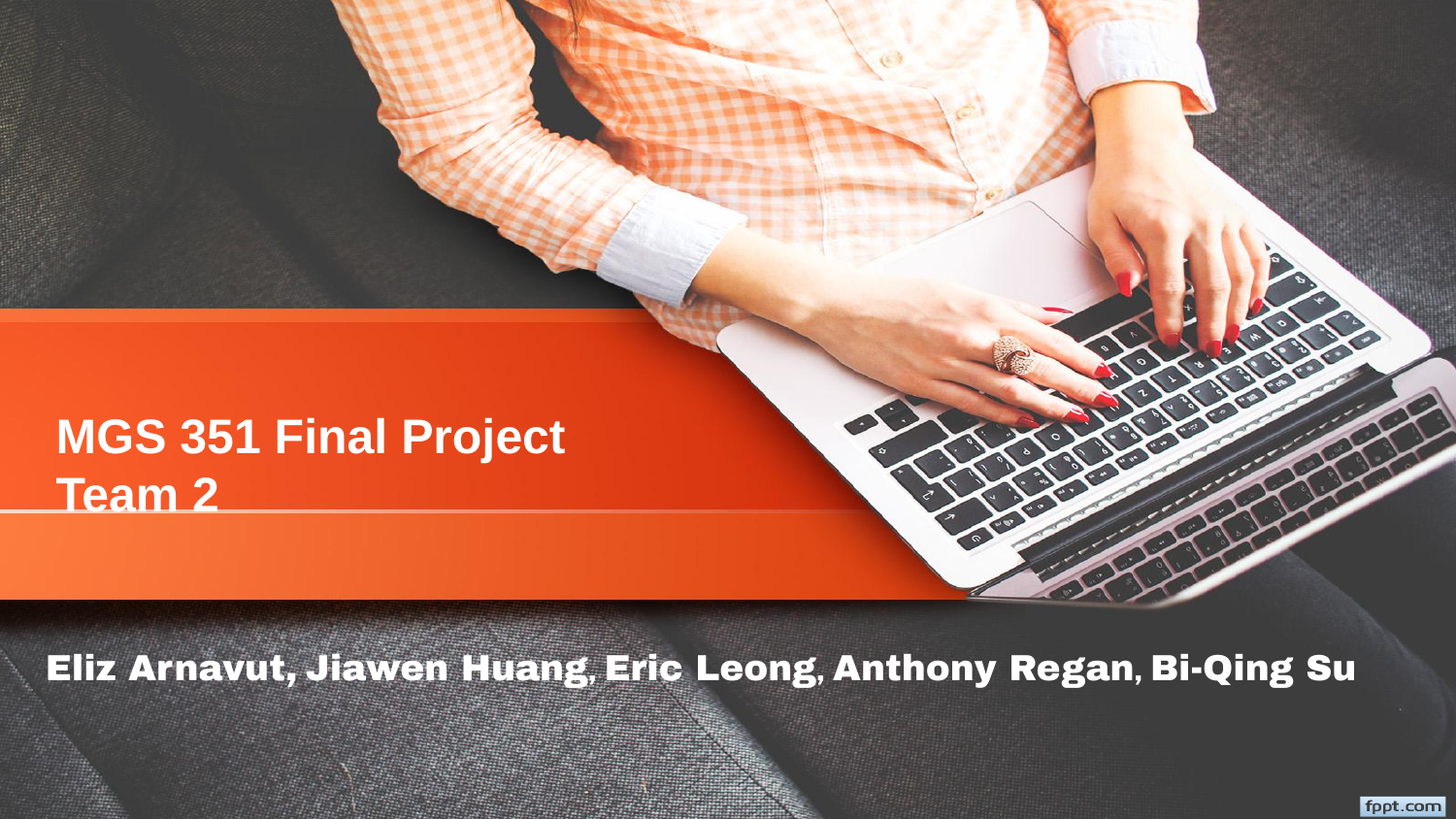

MGS 351 Final Project
Team 2
Eliz Arnavut, Jiawen Huang, Eric Leong, Anthony Regan, Bi-Qing Su